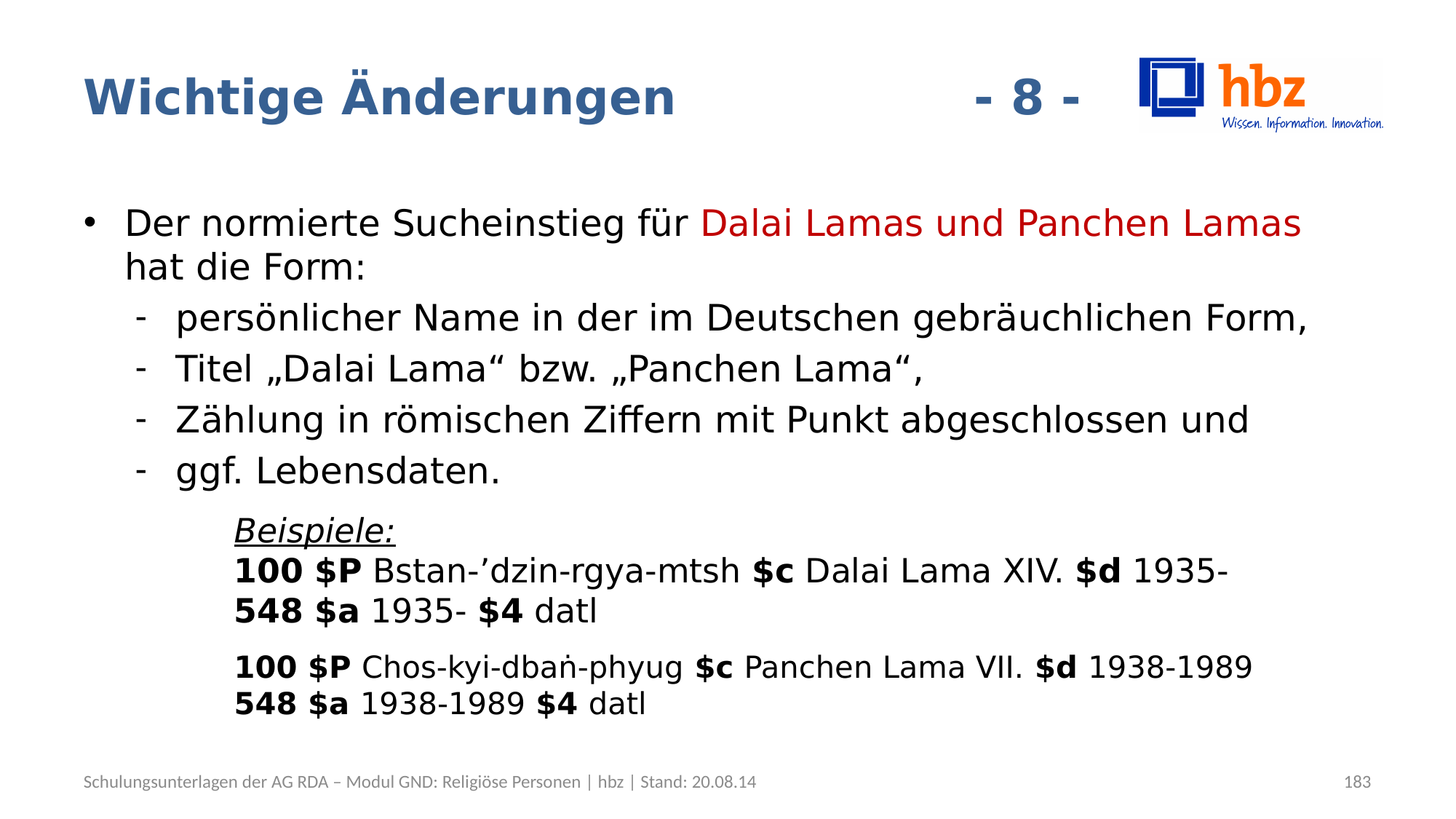

# Wichtige Änderungen			 - 8 -
Der normierte Sucheinstieg für Dalai Lamas und Panchen Lamas hat die Form:
persönlicher Name in der im Deutschen gebräuchlichen Form,
Titel „Dalai Lama“ bzw. „Panchen Lama“,
Zählung in römischen Ziffern mit Punkt abgeschlossen und
ggf. Lebensdaten.
Beispiele:
100 $P Bstan-ʼdzin-rgya-mtsh $c Dalai Lama XIV. $d 1935-
548 $a 1935- $4 datl
100 $P Chos-kyi-dbaṅ-phyug $c Panchen Lama VII. $d 1938-1989
548 $a 1938-1989 $4 datl
Schulungsunterlagen der AG RDA – Modul GND: Religiöse Personen | hbz | Stand: 20.08.14
183